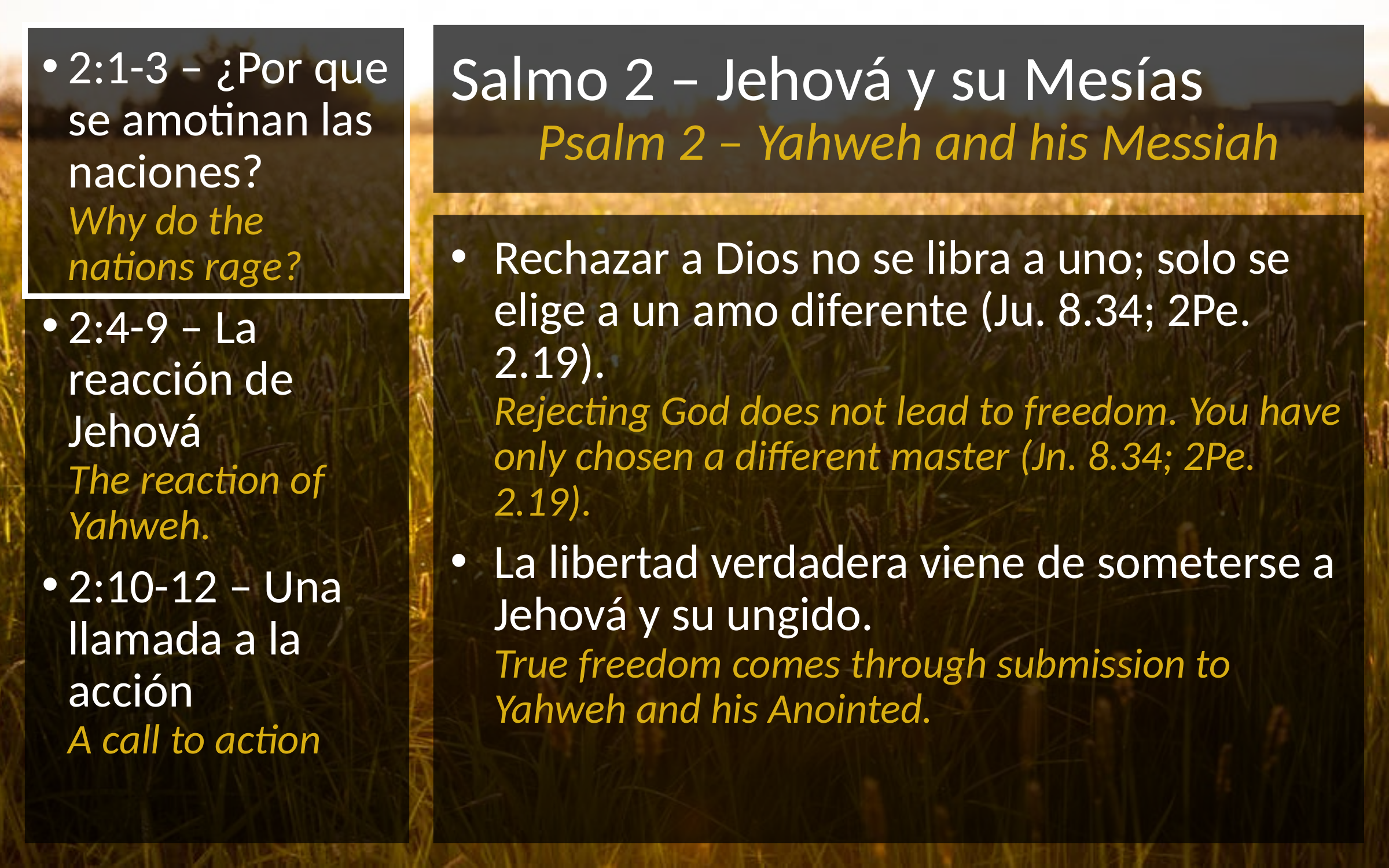

# Salmo 2 – Jehová y su Mesías Psalm 2 – Yahweh and his Messiah
Rechazar a Dios no se libra a uno; solo se elige a un amo diferente (Ju. 8.34; 2Pe. 2.19).
Rejecting God does not lead to freedom. You have only chosen a different master (Jn. 8.34; 2Pe. 2.19).
La libertad verdadera viene de someterse a Jehová y su ungido.
True freedom comes through submission to Yahweh and his Anointed.